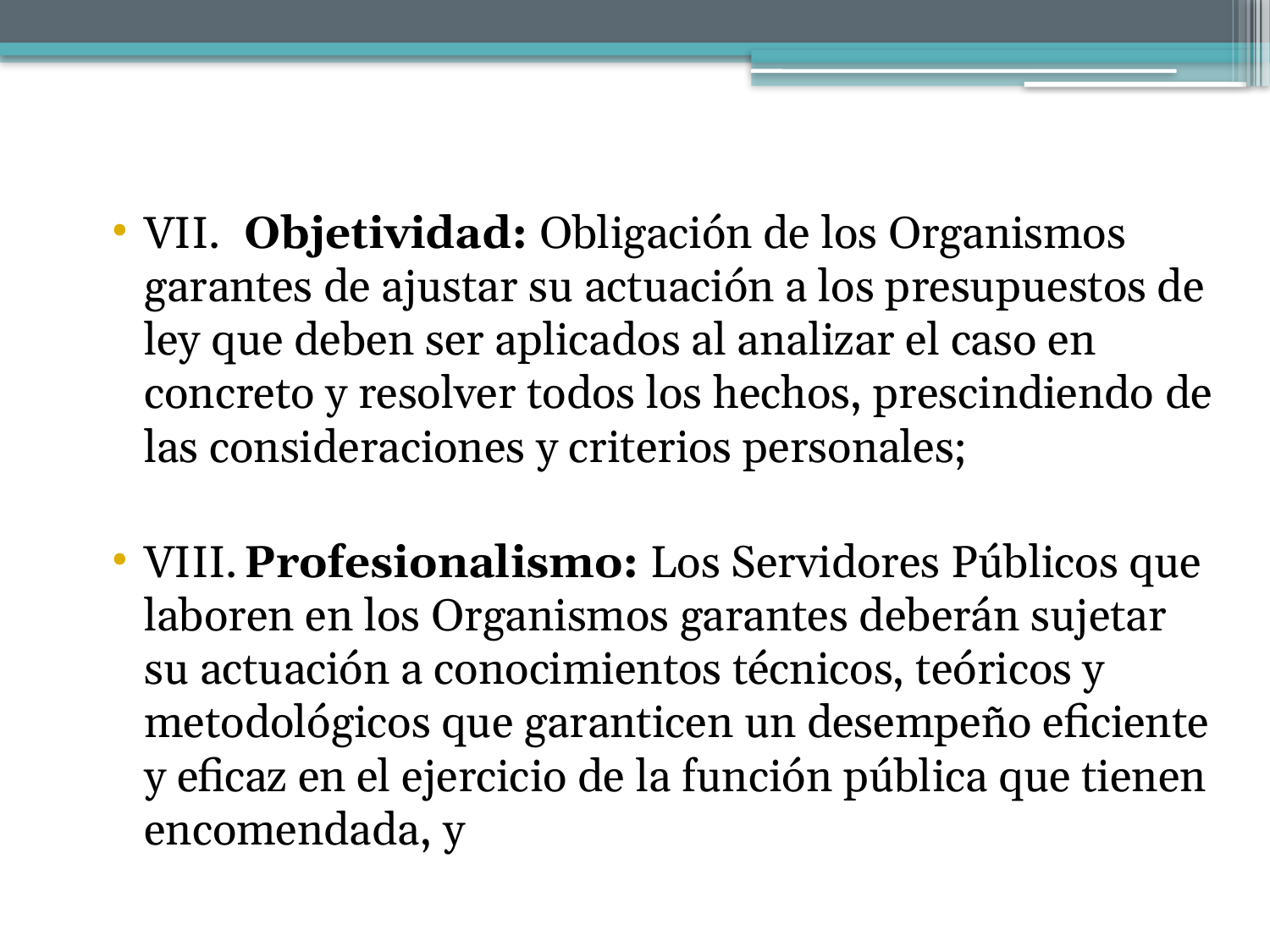

VII.	Objetividad: Obligación de los Organismos garantes de ajustar su actuación a los presupuestos de ley que deben ser aplicados al analizar el caso en concreto y resolver todos los hechos, prescindiendo de las consideraciones y criterios personales;

VIII.	Profesionalismo: Los Servidores Públicos que laboren en los Organismos garantes deberán sujetar su actuación a conocimientos técnicos, teóricos y metodológicos que garanticen un desempeño eficiente y eficaz en el ejercicio de la función pública que tienen encomendada, y